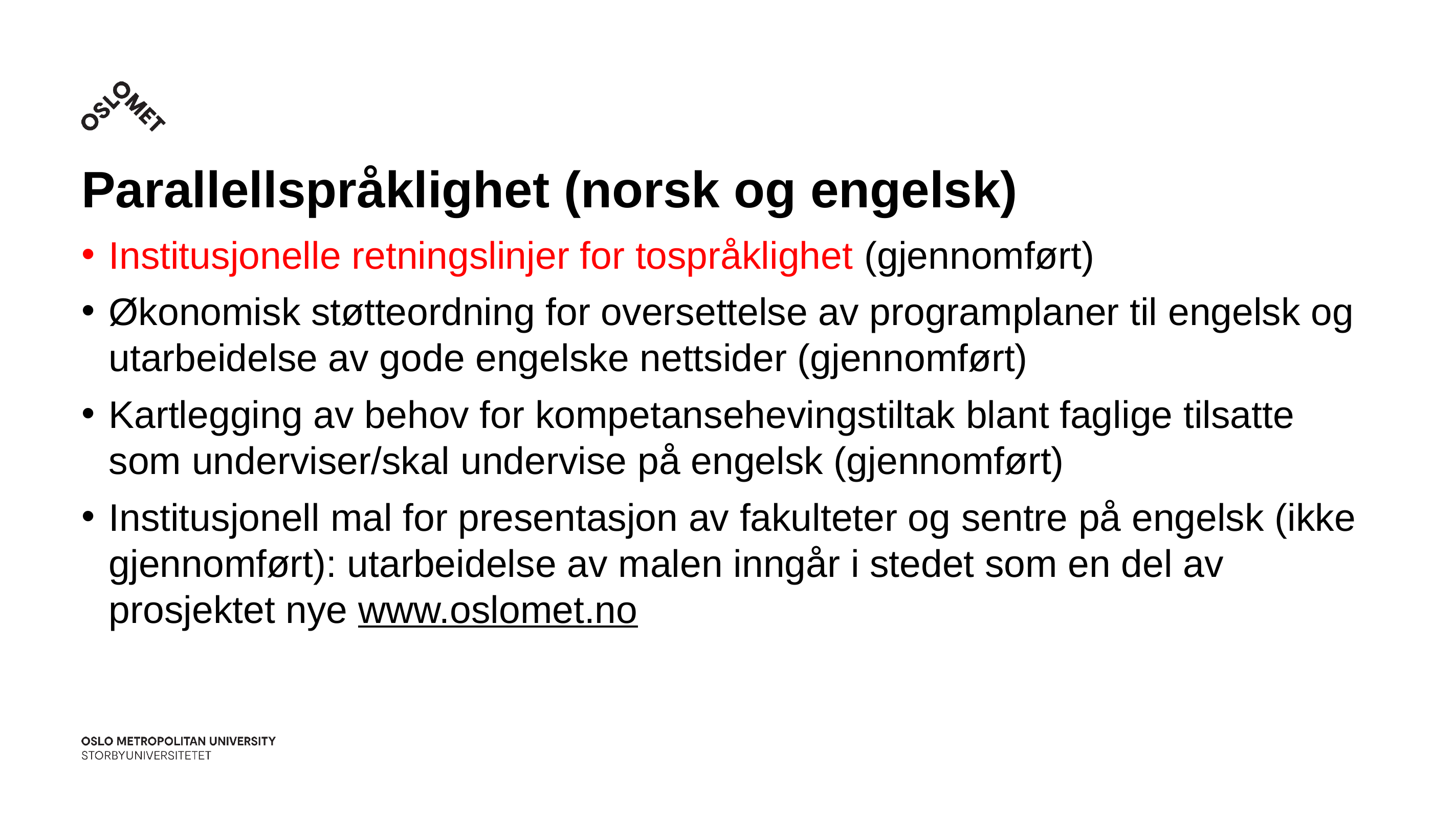

# Parallellspråklighet (norsk og engelsk)
Institusjonelle retningslinjer for tospråklighet (gjennomført)
Økonomisk støtteordning for oversettelse av programplaner til engelsk og utarbeidelse av gode engelske nettsider (gjennomført)
Kartlegging av behov for kompetansehevingstiltak blant faglige tilsatte som underviser/skal undervise på engelsk (gjennomført)
Institusjonell mal for presentasjon av fakulteter og sentre på engelsk (ikke gjennomført): utarbeidelse av malen inngår i stedet som en del av prosjektet nye www.oslomet.no